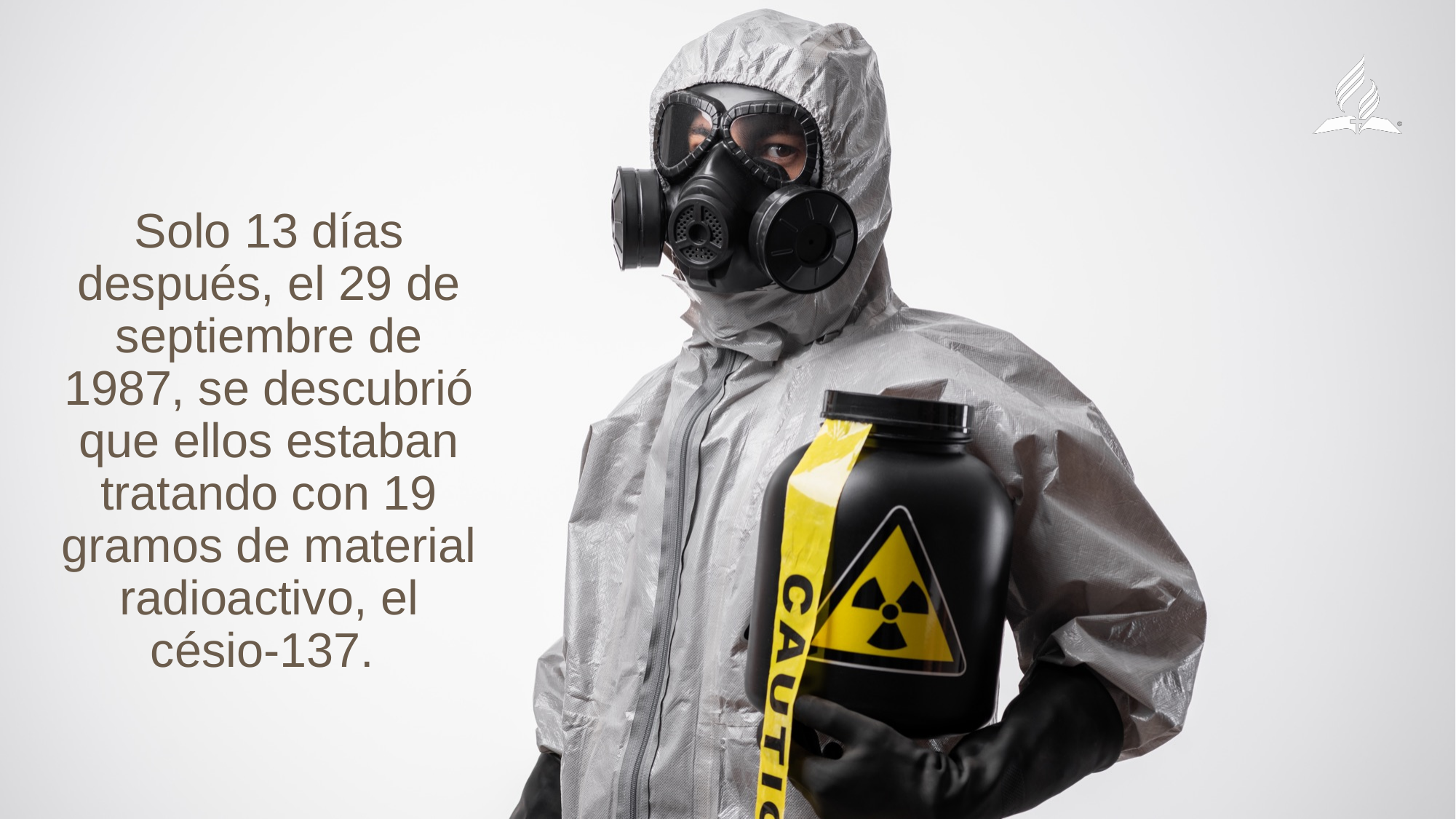

Solo 13 días después, el 29 de septiembre de 1987, se descubrió que ellos estaban tratando con 19 gramos de material radioactivo, el césio-137.